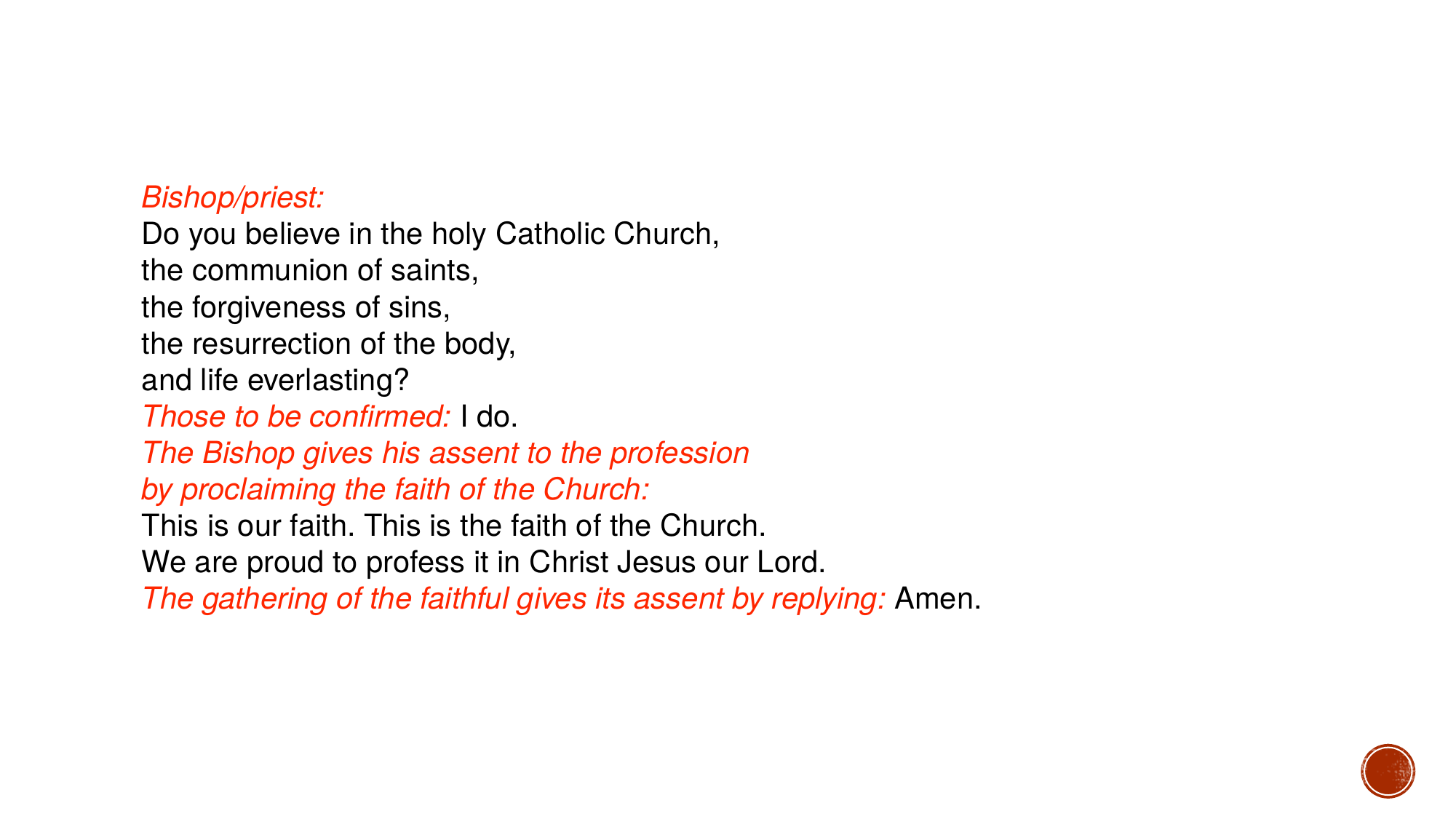

Bishop/priest:
Do you believe in the holy Catholic Church,
the communion of saints,
the forgiveness of sins,
the resurrection of the body,
and life everlasting?
Those to be confirmed: I do.
The Bishop gives his assent to the profession
by proclaiming the faith of the Church:
This is our faith. This is the faith of the Church.
We are proud to profess it in Christ Jesus our Lord.
The gathering of the faithful gives its assent by replying: Amen.